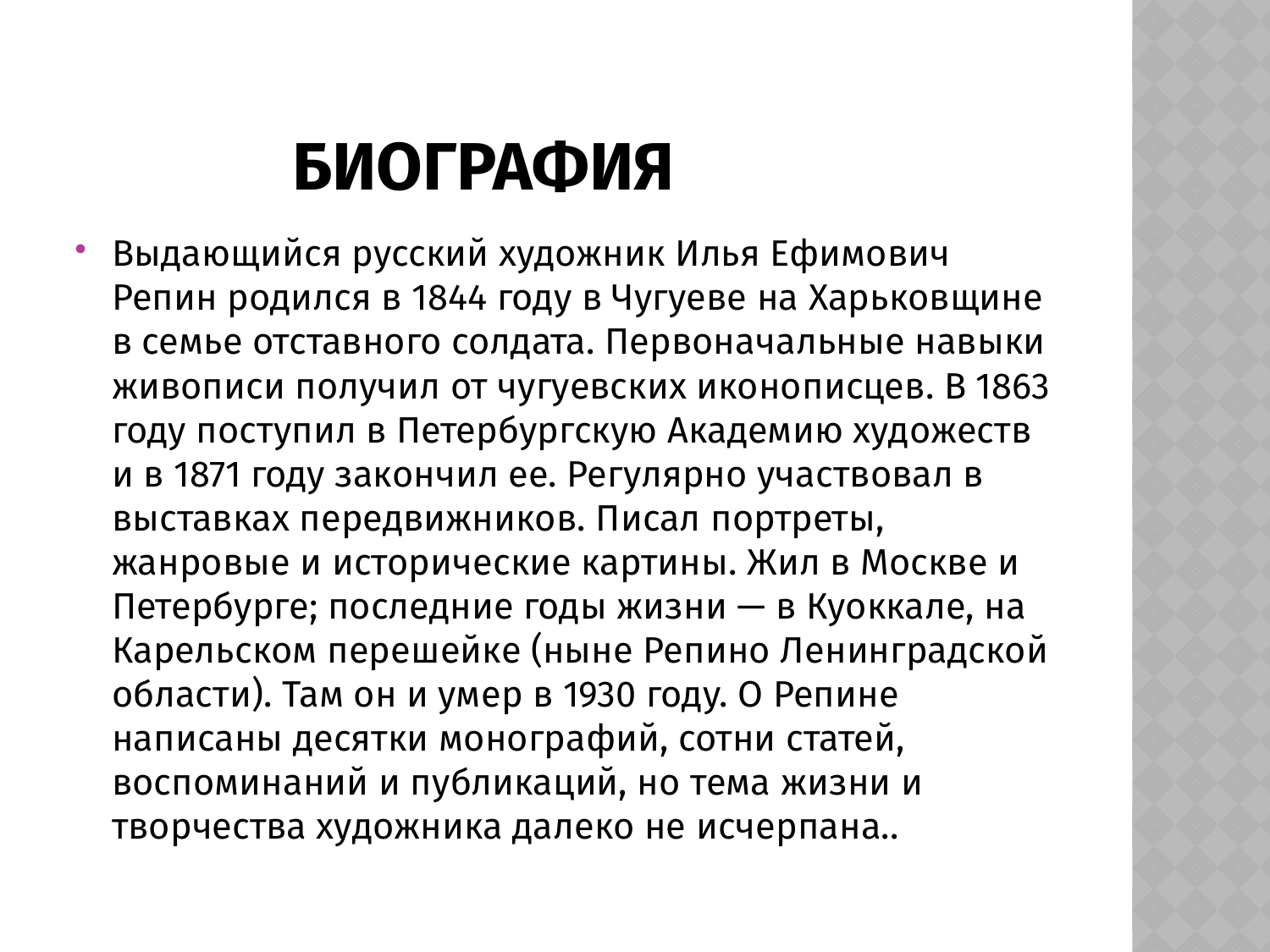

# Биография
Выдающийся русский художник Илья Ефимович Репин родился в 1844 году в Чугуеве на Харьковщине в семье отставного солдата. Первоначальные навыки живописи получил от чугуевских иконописцев. В 1863 году поступил в Петербургскую Академию художеств и в 1871 году закончил ее. Регулярно участвовал в выставках передвижников. Писал портреты, жанровые и исторические картины. Жил в Москве и Петербурге; последние годы жизни — в Куоккале, на Карельском перешейке (ныне Репино Ленинградской области). Там он и умер в 1930 году. О Репине написаны десятки монографий, сотни статей, воспоминаний и публикаций, но тема жизни и творчества художника далеко не исчерпана..